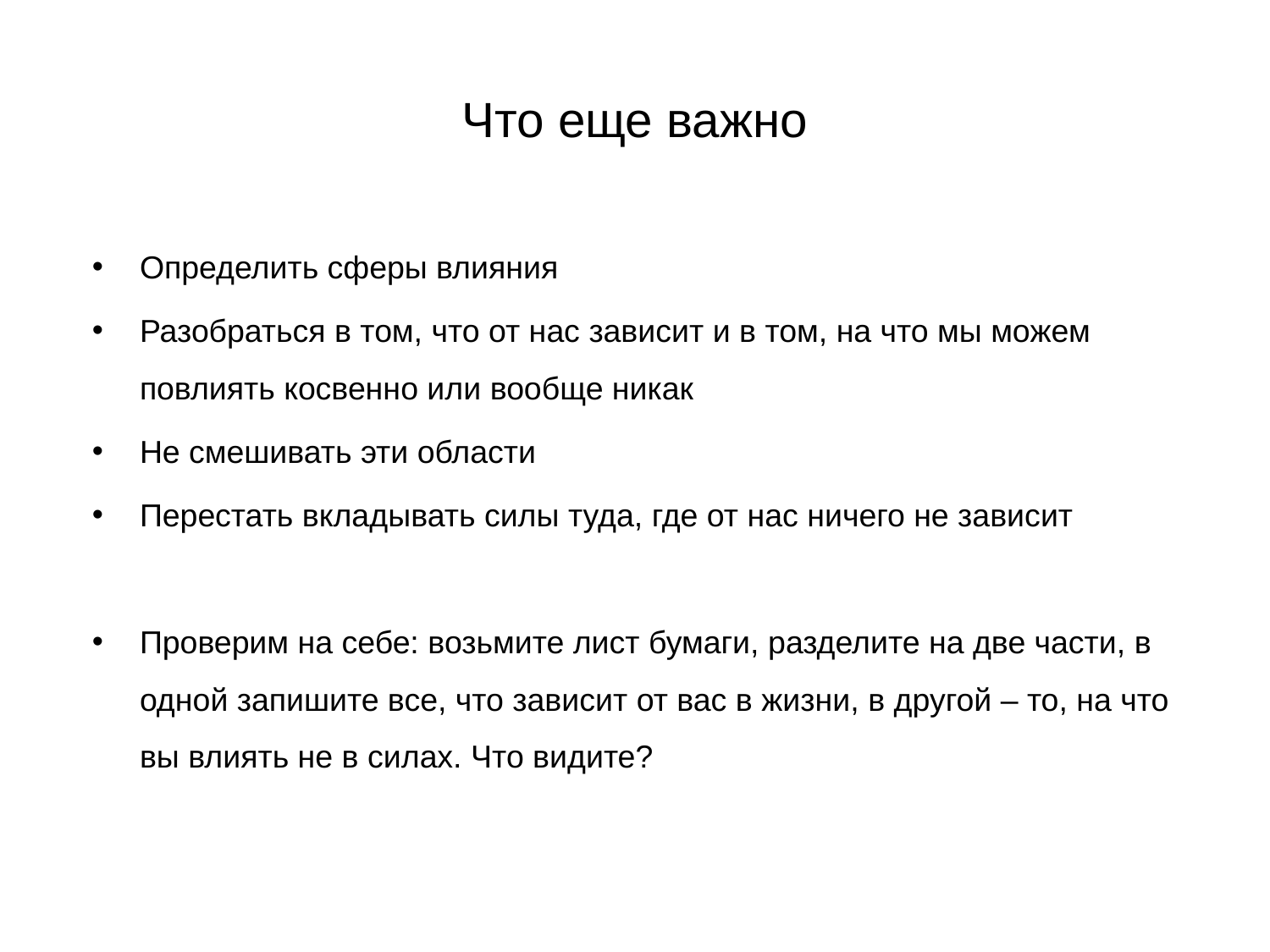

# Что еще важно
Определить сферы влияния
Разобраться в том, что от нас зависит и в том, на что мы можем повлиять косвенно или вообще никак
Не смешивать эти области
Перестать вкладывать силы туда, где от нас ничего не зависит

Проверим на себе: возьмите лист бумаги, разделите на две части, в одной запишите все, что зависит от вас в жизни, в другой – то, на что вы влиять не в силах. Что видите?